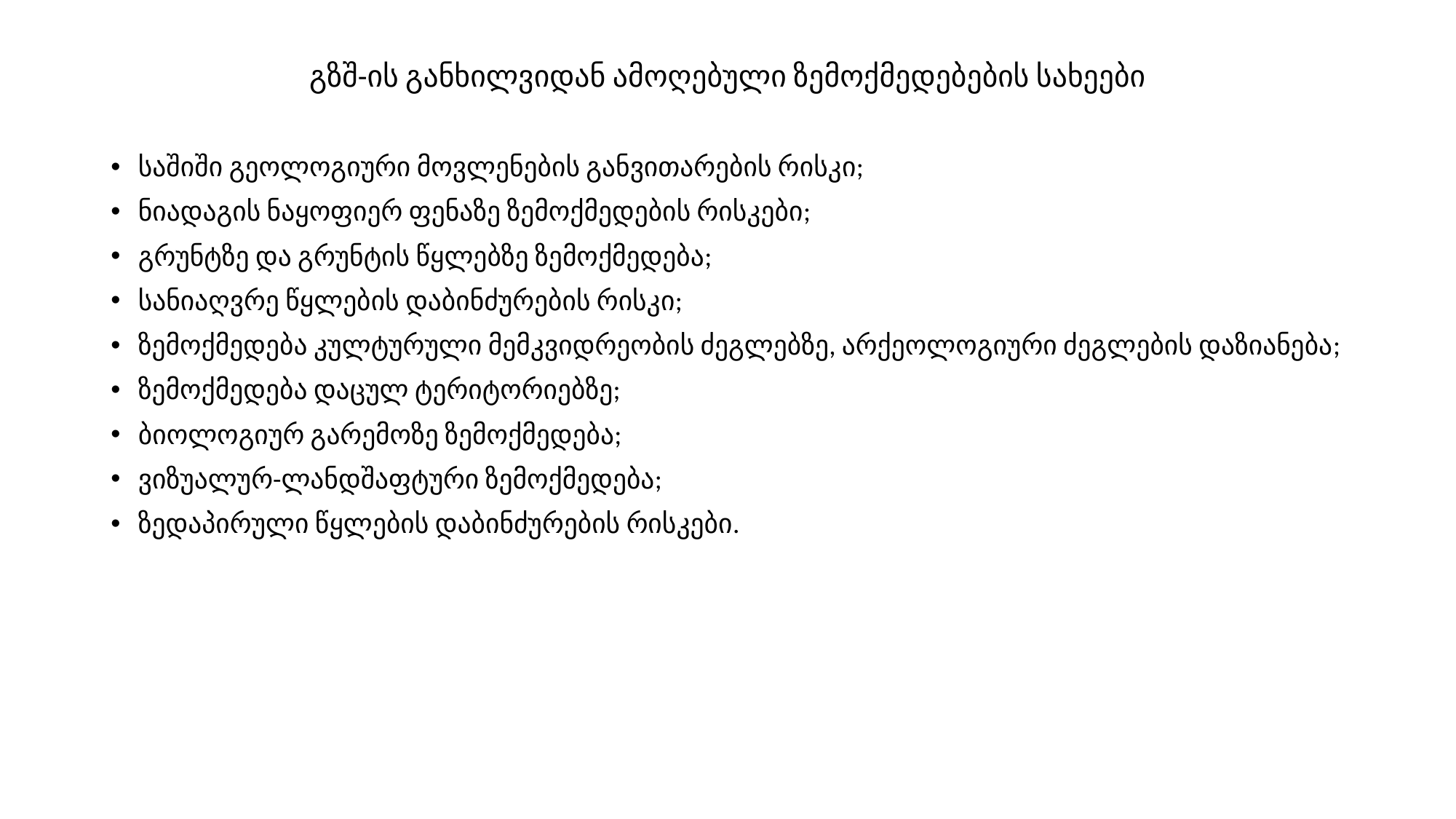

# გზშ-ის განხილვიდან ამოღებული ზემოქმედებების სახეები
საშიში გეოლოგიური მოვლენების განვითარების რისკი;
ნიადაგის ნაყოფიერ ფენაზე ზემოქმედების რისკები;
გრუნტზე და გრუნტის წყლებზე ზემოქმედება;
სანიაღვრე წყლების დაბინძურების რისკი;
ზემოქმედება კულტურული მემკვიდრეობის ძეგლებზე, არქეოლოგიური ძეგლების დაზიანება;
ზემოქმედება დაცულ ტერიტორიებზე;
ბიოლოგიურ გარემოზე ზემოქმედება;
ვიზუალურ-ლანდშაფტური ზემოქმედება;
ზედაპირული წყლების დაბინძურების რისკები.